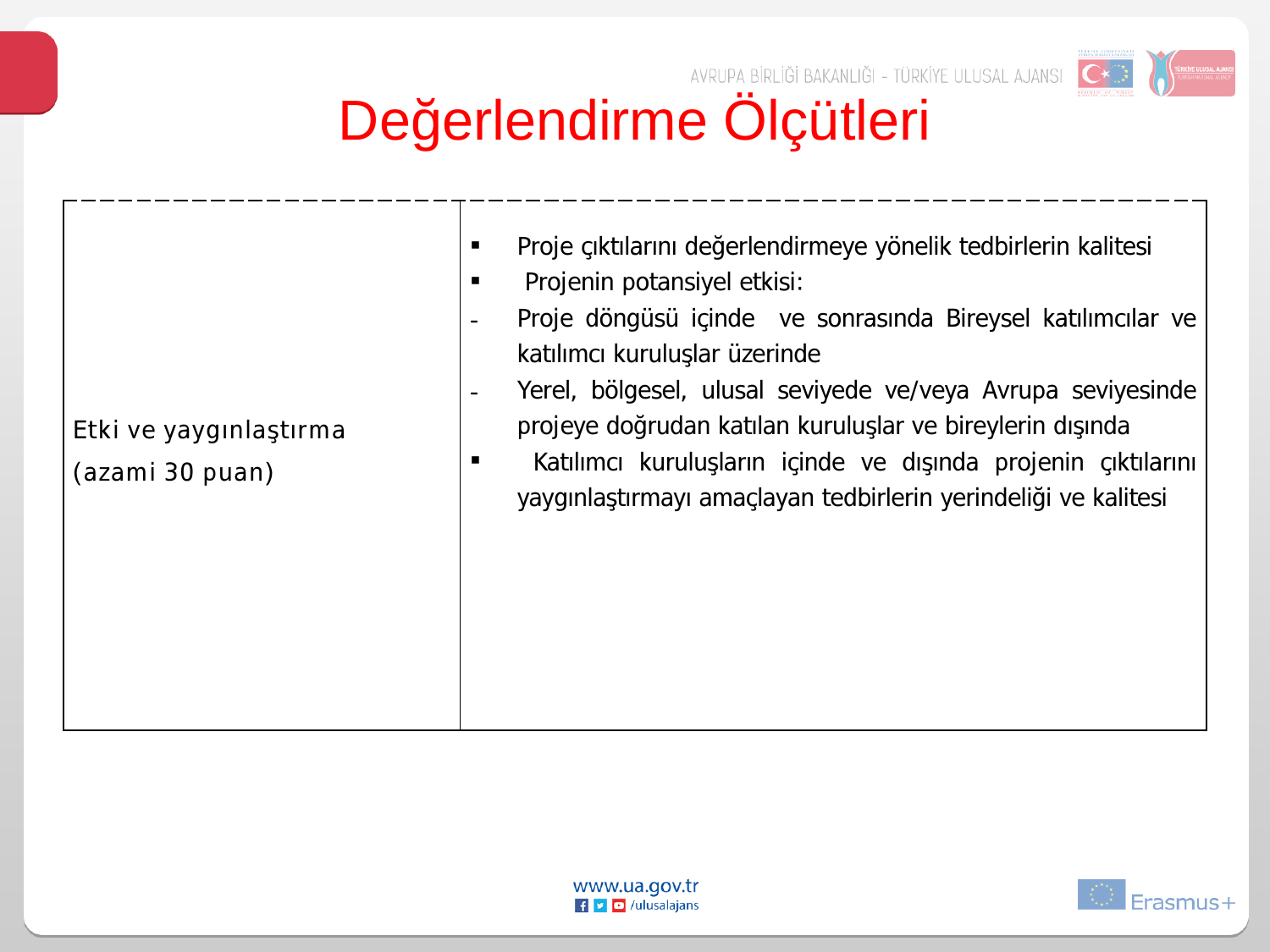

# Değerlendirme Ölçütleri
| Etki ve yaygınlaştırma (azami 30 puan) | Proje çıktılarını değerlendirmeye yönelik tedbirlerin kalitesi Projenin potansiyel etkisi: Proje döngüsü içinde ve sonrasında Bireysel katılımcılar ve katılımcı kuruluşlar üzerinde Yerel, bölgesel, ulusal seviyede ve/veya Avrupa seviyesinde projeye doğrudan katılan kuruluşlar ve bireylerin dışında Katılımcı kuruluşların içinde ve dışında projenin çıktılarını yaygınlaştırmayı amaçlayan tedbirlerin yerindeliği ve kalitesi |
| --- | --- |